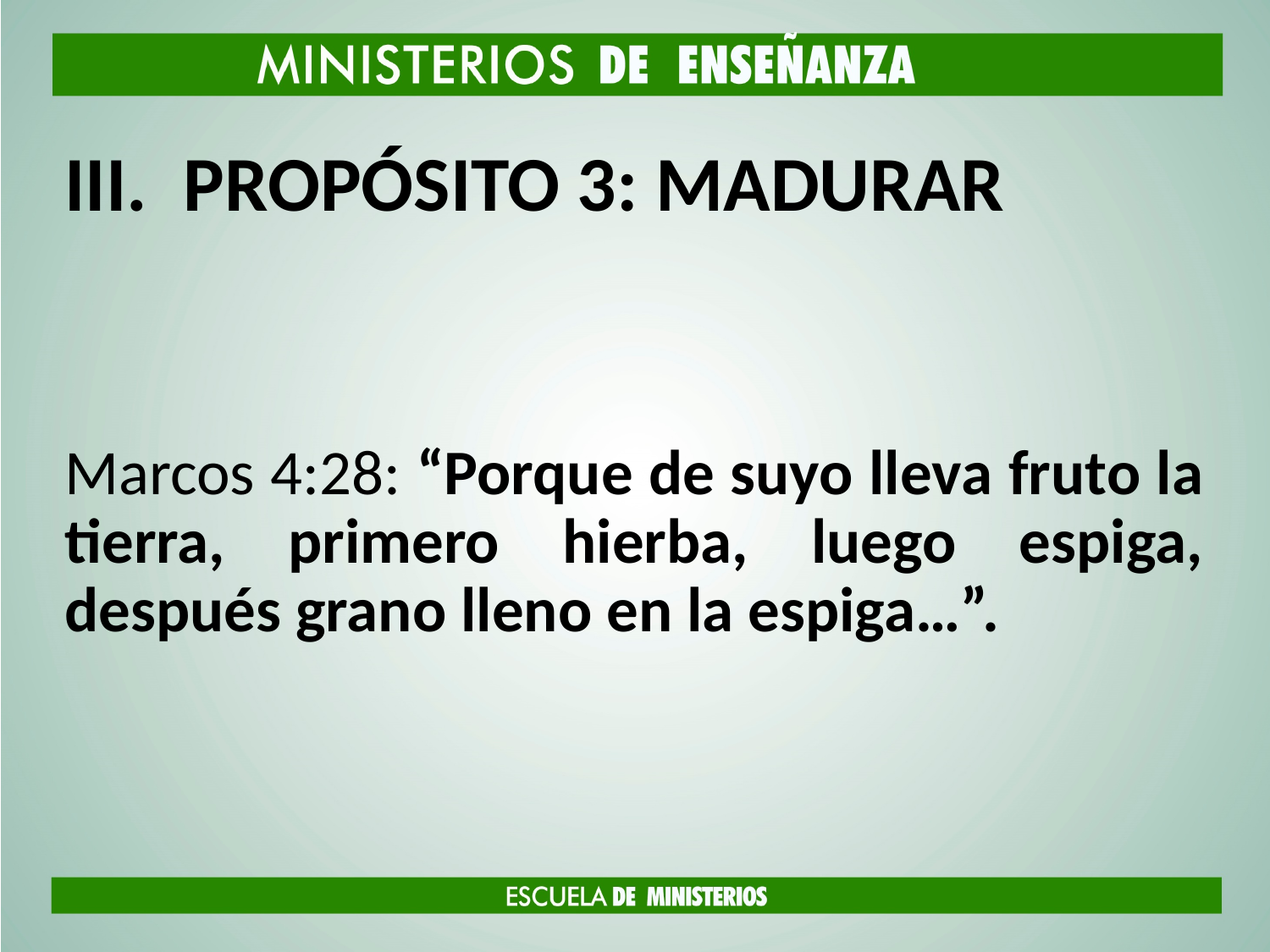

# PROPÓSITO 3: MADURAR

Marcos 4:28: “Porque de suyo lleva fruto la tierra, primero hierba, luego espiga, después grano lleno en la espiga…”.